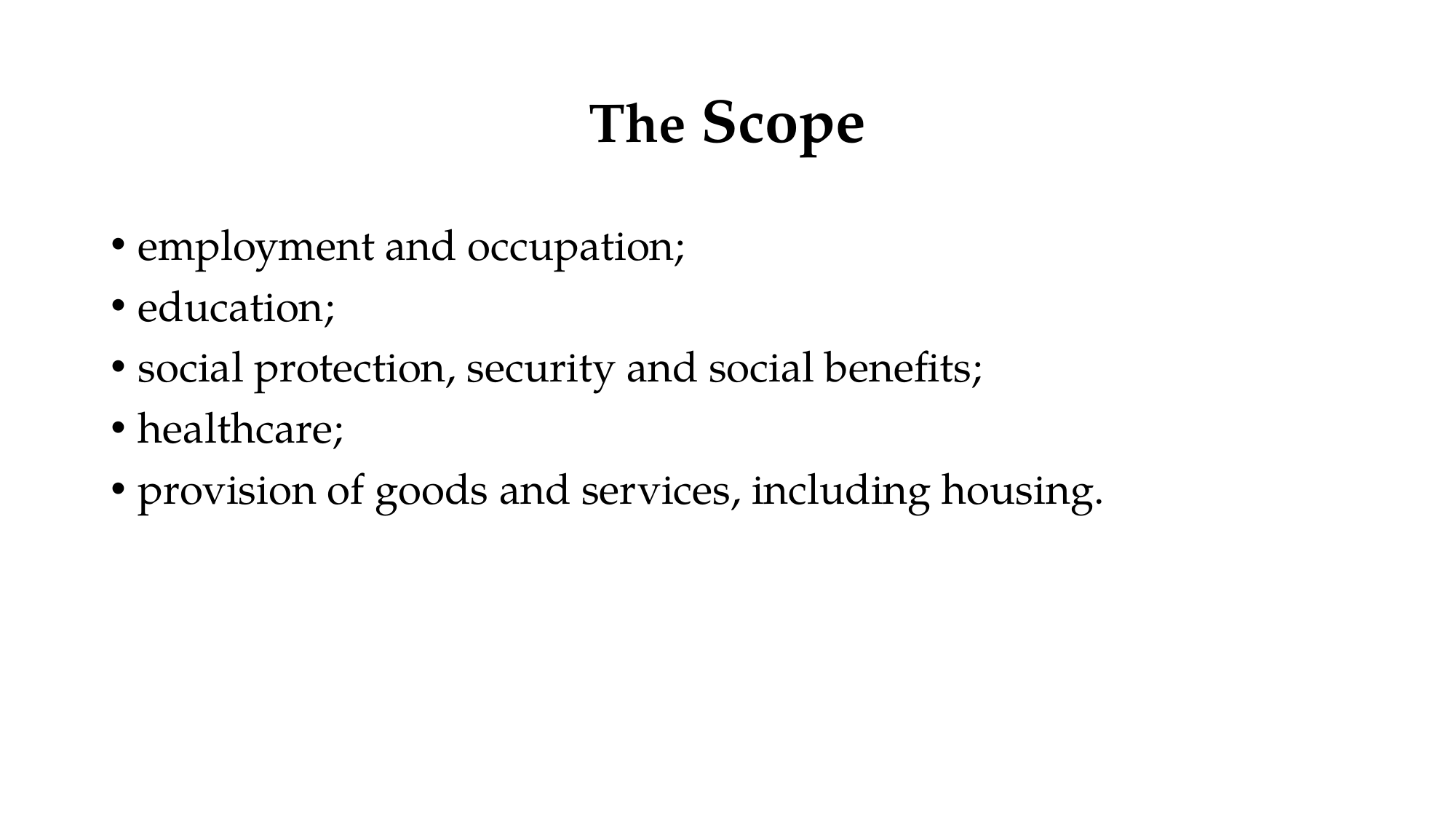

# The Scope
employment and occupation;
education;
social protection, security and social benefits;
healthcare;
provision of goods and services, including housing.